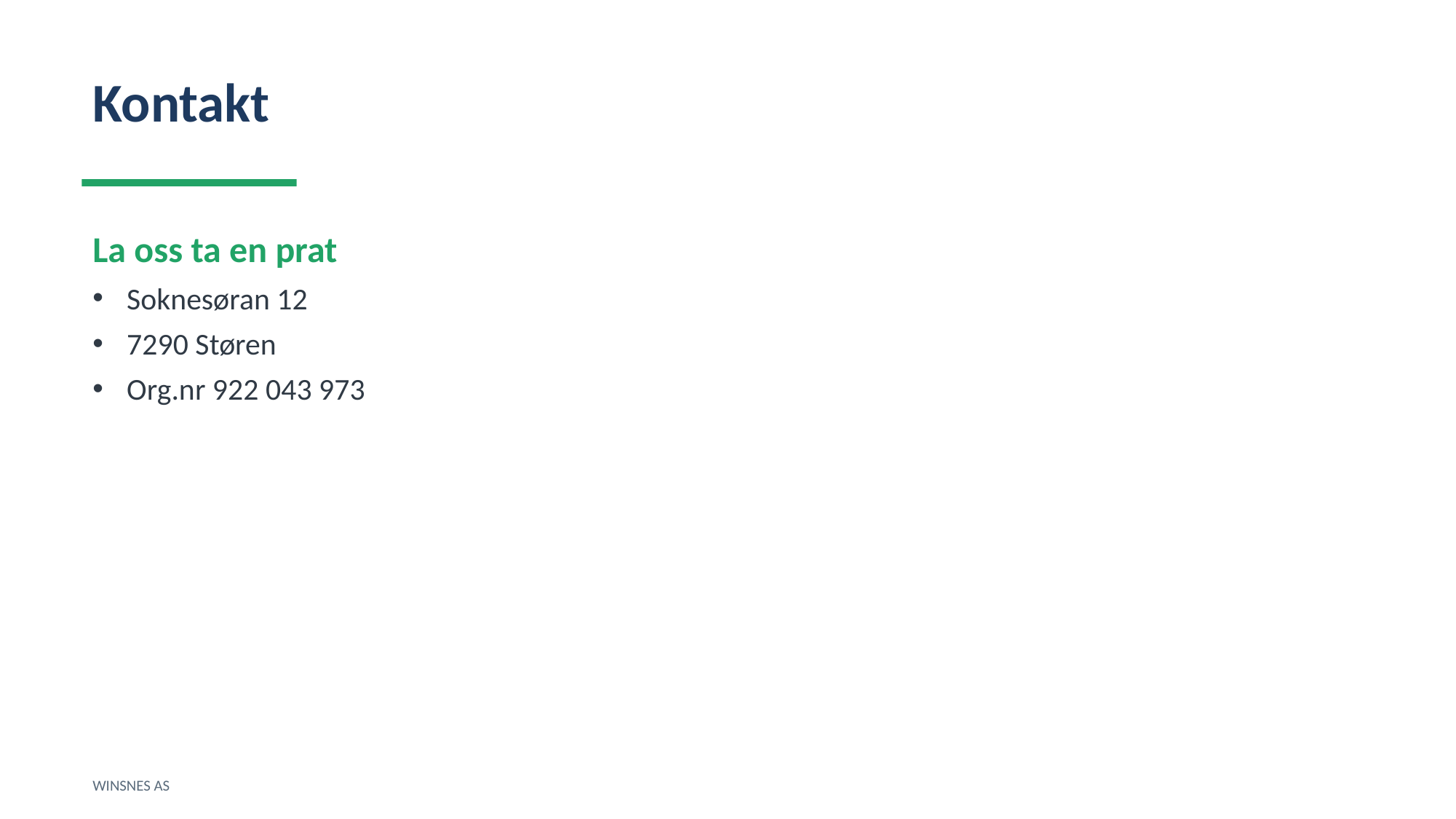

Kontakt

La oss ta en prat
Soknesøran 12
7290 Støren
Org.nr 922 043 973
WINSNES AS